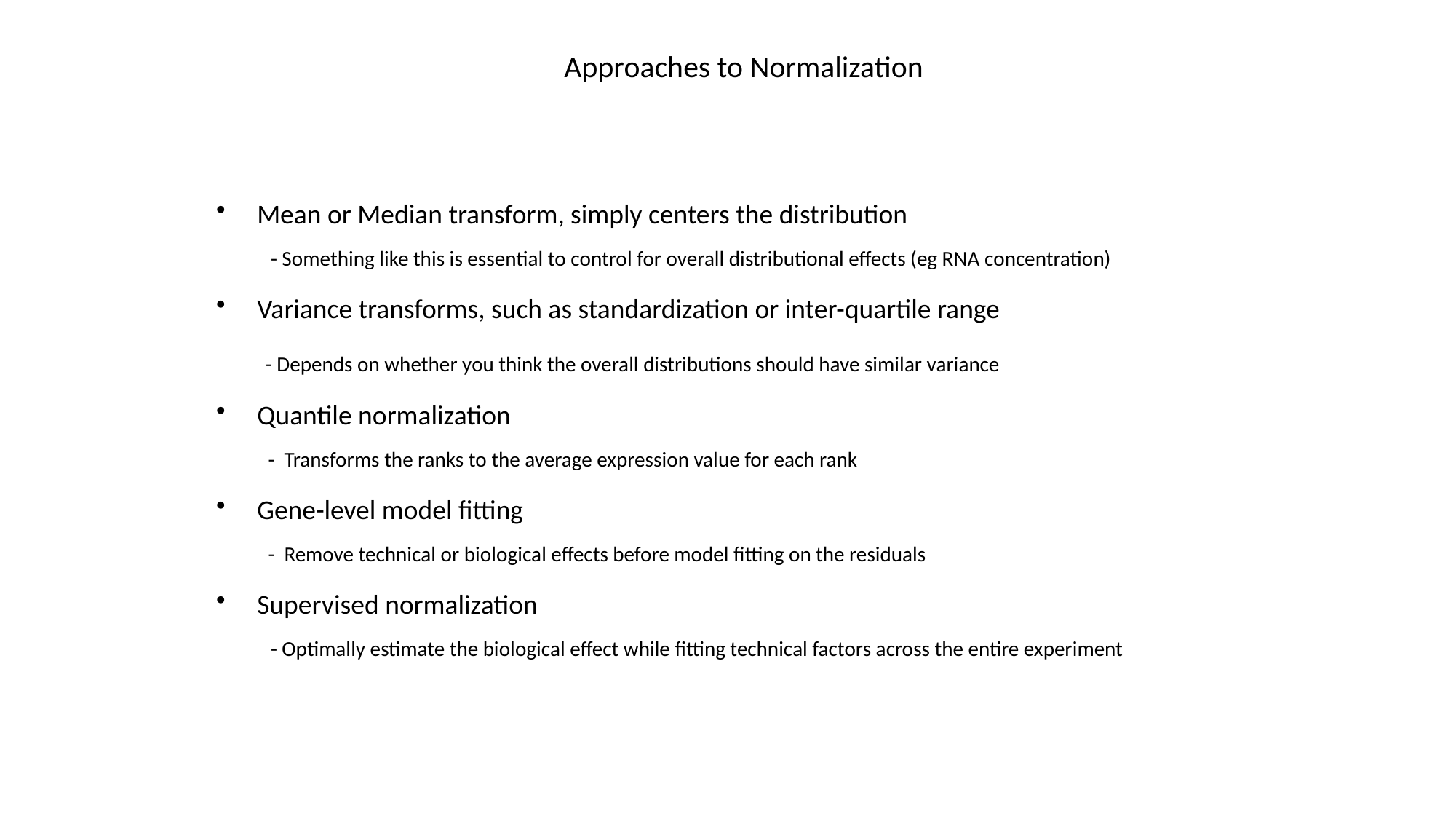

Approaches to Normalization
Mean or Median transform, simply centers the distribution
- Something like this is essential to control for overall distributional effects (eg RNA concentration)
Variance transforms, such as standardization or inter-quartile range
        - Depends on whether you think the overall distributions should have similar variance
Quantile normalization
           -  Transforms the ranks to the average expression value for each rank
Gene-level model fitting
           -  Remove technical or biological effects before model fitting on the residuals
Supervised normalization
- Optimally estimate the biological effect while fitting technical factors across the entire experiment